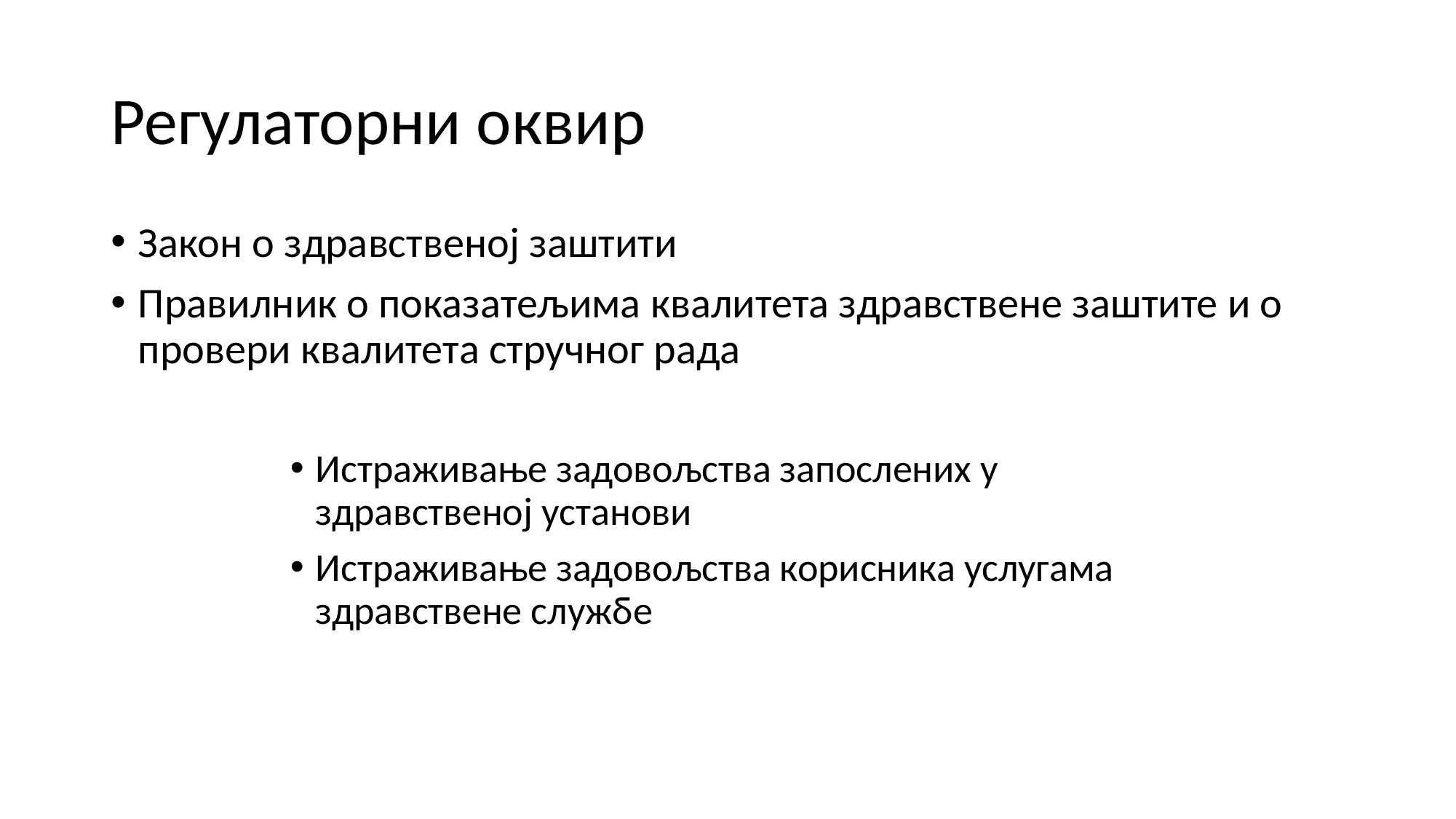

# Регулаторни оквир
Закон о здравственој заштити
Правилник о показатељима квалитета здравствене заштите и о провери квалитета стручног рада
Истраживање задовољства запослених у здравственој установи
Истраживање задовољства корисника услугама здравствене службе